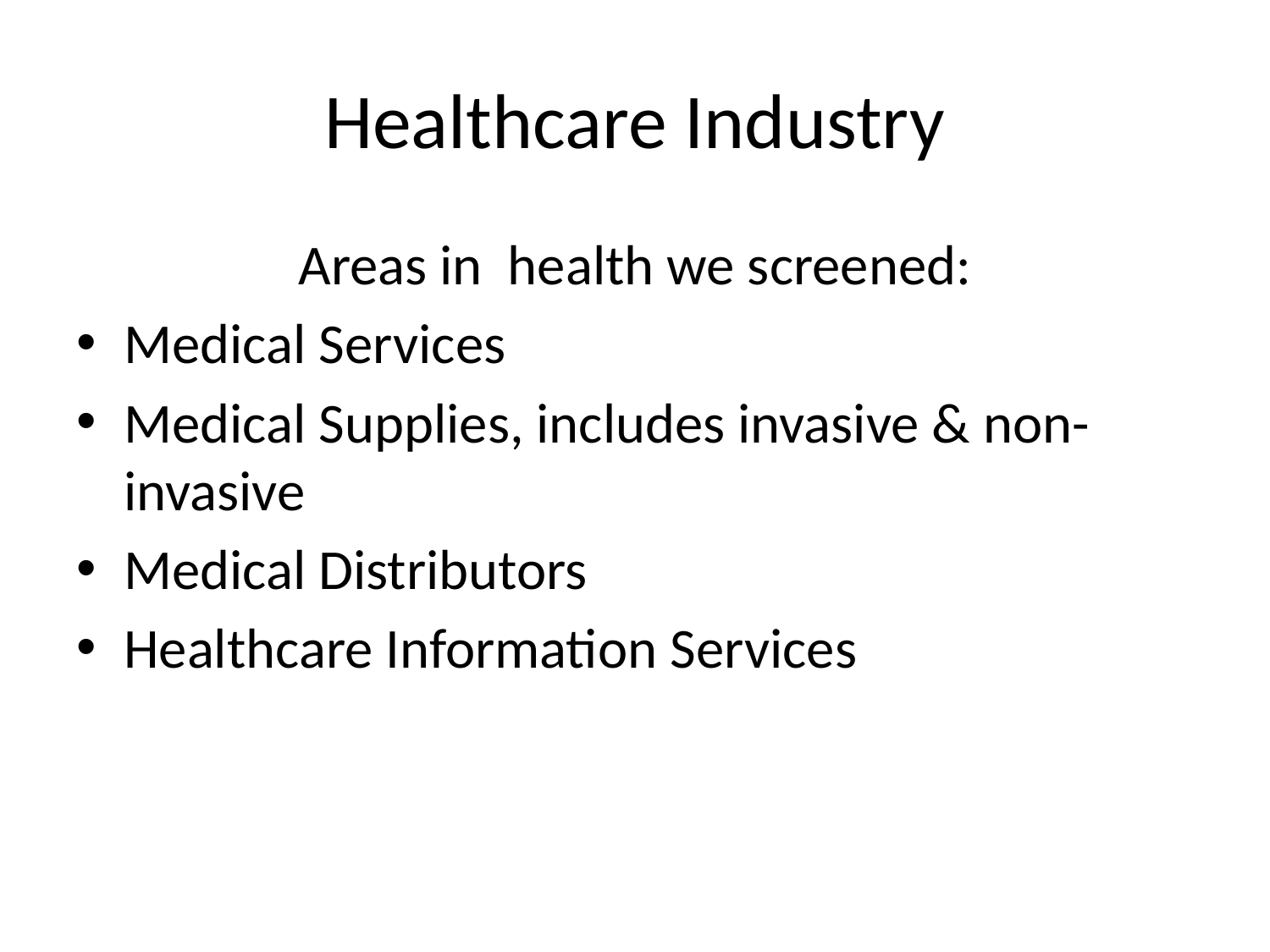

# Healthcare Industry
Areas in  health we screened:
Medical Services
Medical Supplies, includes invasive & non-invasive
Medical Distributors
Healthcare Information Services